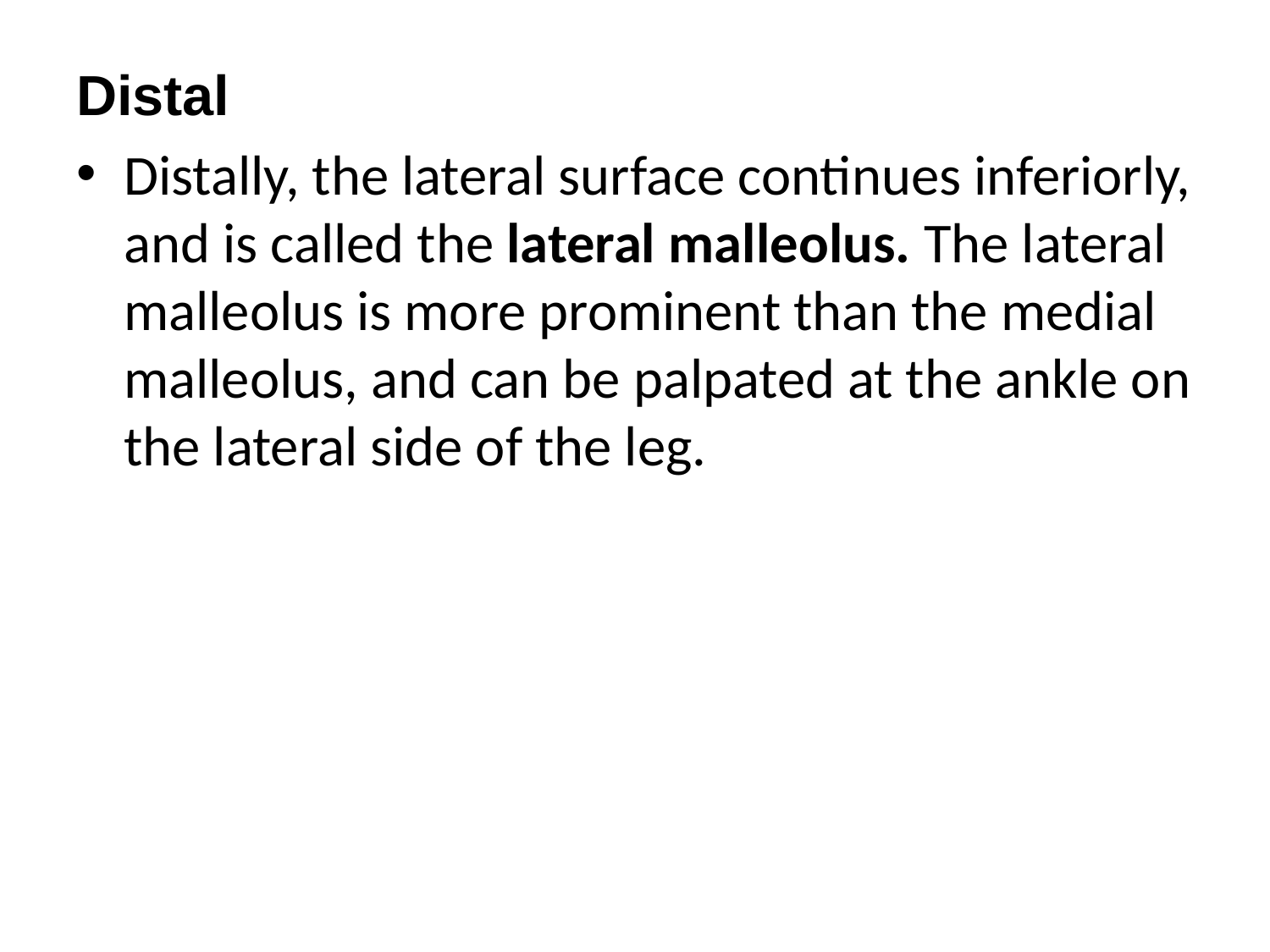

Distal
Distally, the lateral surface continues inferiorly, and is called the lateral malleolus. The lateral malleolus is more prominent than the medial malleolus, and can be palpated at the ankle on the lateral side of the leg.
Adapted from work by OpenStCollege[CC BY 3.0], via Wikimedia Commons